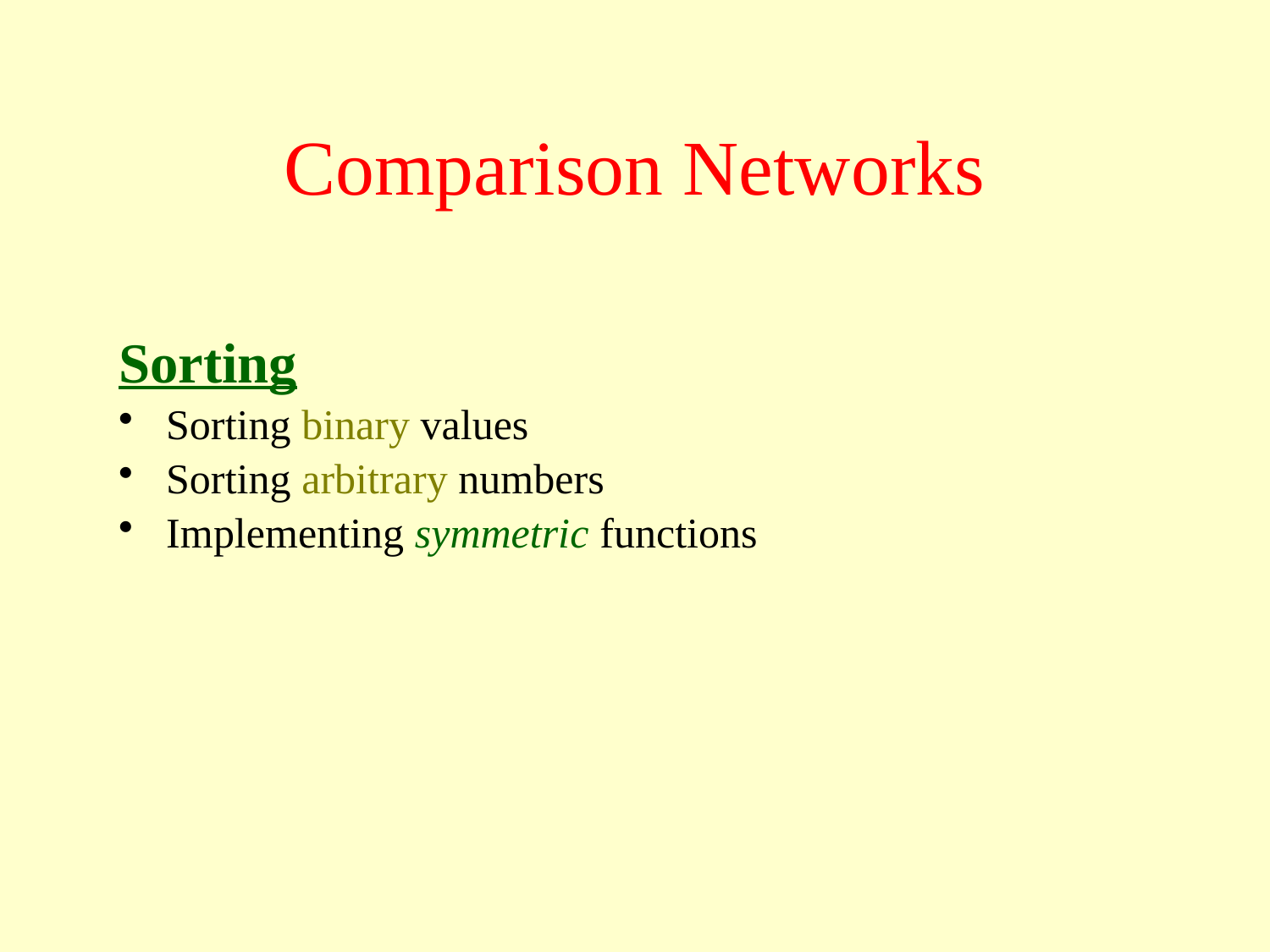

# Comparison Networks
Sorting
Sorting binary values
Sorting arbitrary numbers
Implementing symmetric functions